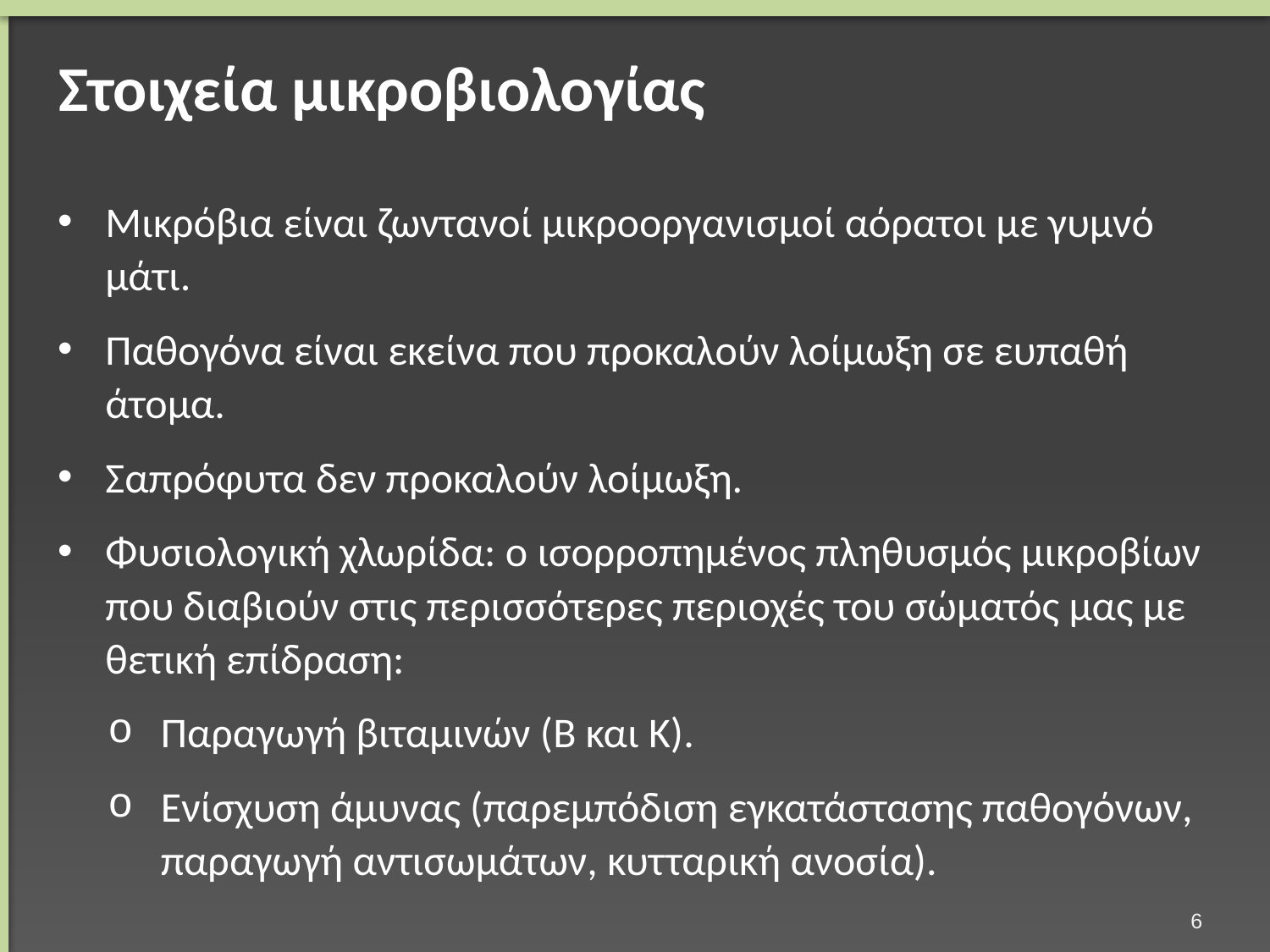

# Στοιχεία μικροβιολογίας
Μικρόβια είναι ζωντανοί μικροοργανισμοί αόρατοι με γυμνό μάτι.
Παθογόνα είναι εκείνα που προκαλούν λοίμωξη σε ευπαθή άτομα.
Σαπρόφυτα δεν προκαλούν λοίμωξη.
Φυσιολογική χλωρίδα: ο ισορροπημένος πληθυσμός μικροβίων που διαβιούν στις περισσότερες περιοχές του σώματός μας με θετική επίδραση:
Παραγωγή βιταμινών (Β και Κ).
Ενίσχυση άμυνας (παρεμπόδιση εγκατάστασης παθογόνων, παραγωγή αντισωμάτων, κυτταρική ανοσία).
6